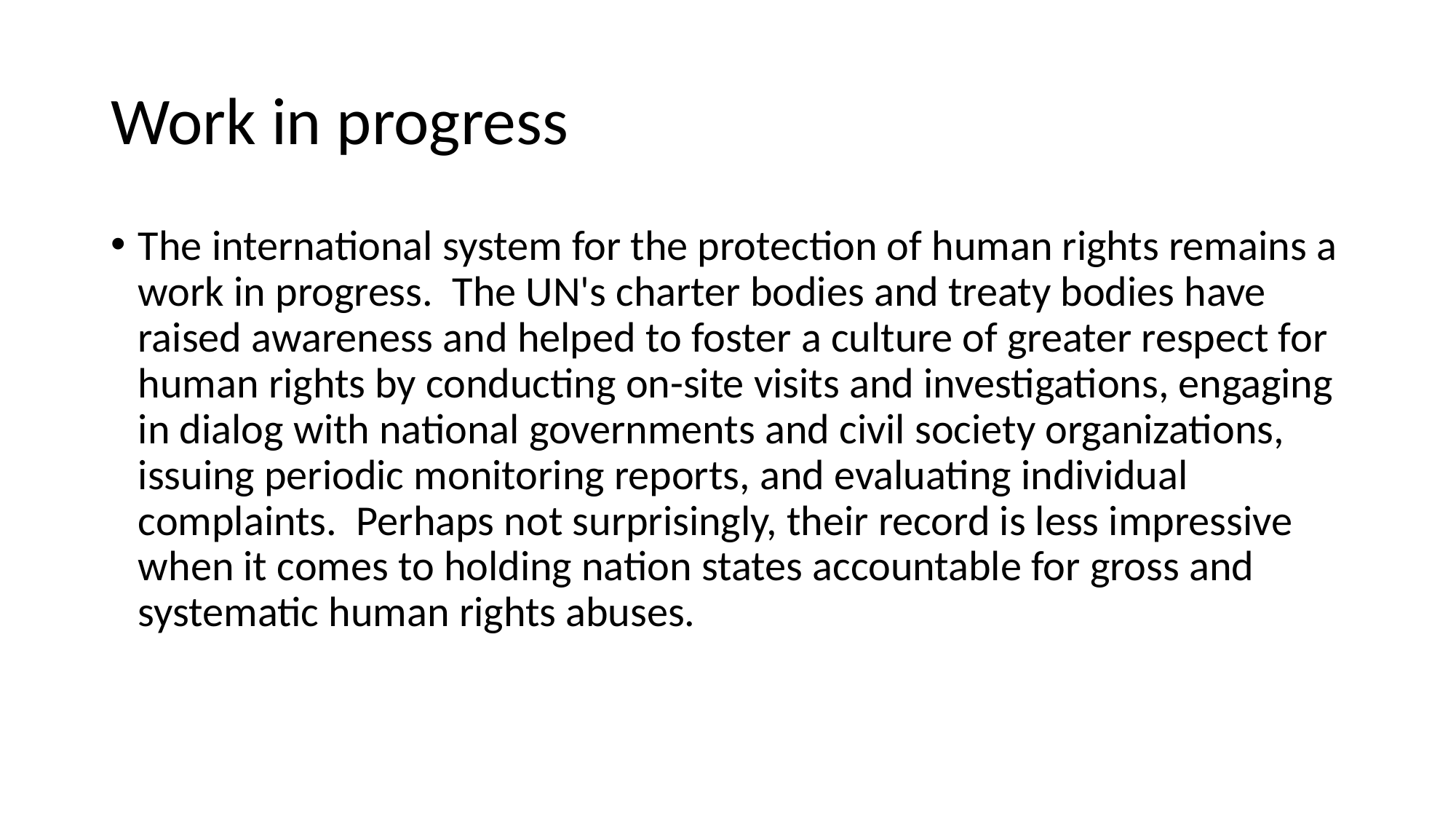

# Work in progress
The international system for the protection of human rights remains a work in progress.  The UN's charter bodies and treaty bodies have raised awareness and helped to foster a culture of greater respect for human rights by conducting on-site visits and investigations, engaging in dialog with national governments and civil society organizations, issuing periodic monitoring reports, and evaluating individual complaints.  Perhaps not surprisingly, their record is less impressive when it comes to holding nation states accountable for gross and systematic human rights abuses.